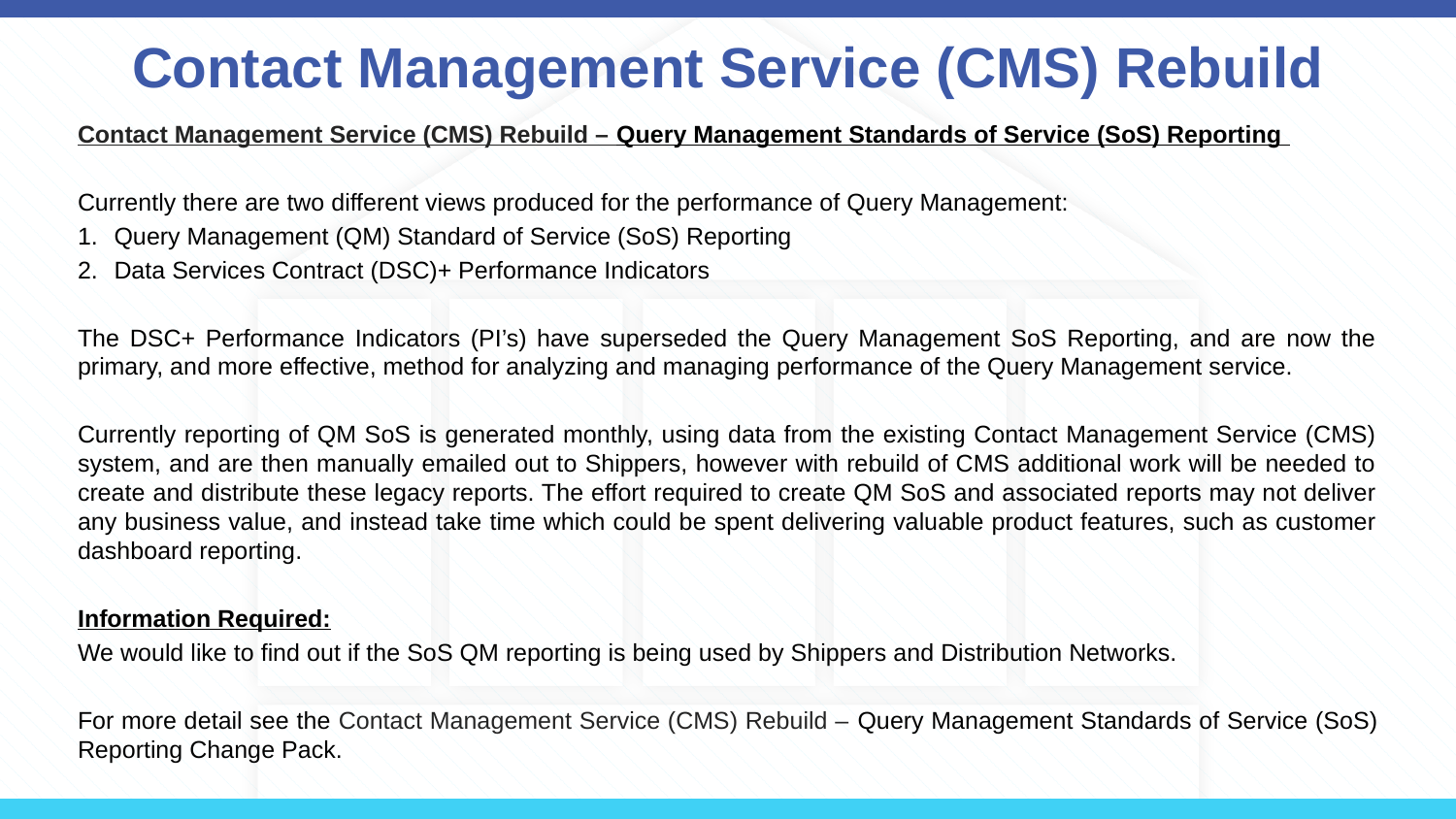

# Contact Management Service (CMS) Rebuild
Contact Management Service (CMS) Rebuild – Query Management Standards of Service (SoS) Reporting

Currently there are two different views produced for the performance of Query Management:
Query Management (QM) Standard of Service (SoS) Reporting
Data Services Contract (DSC)+ Performance Indicators

The DSC+ Performance Indicators (PI’s) have superseded the Query Management SoS Reporting, and are now the primary, and more effective, method for analyzing and managing performance of the Query Management service.

Currently reporting of QM SoS is generated monthly, using data from the existing Contact Management Service (CMS) system, and are then manually emailed out to Shippers, however with rebuild of CMS additional work will be needed to create and distribute these legacy reports. The effort required to create QM SoS and associated reports may not deliver any business value, and instead take time which could be spent delivering valuable product features, such as customer dashboard reporting.

Information Required:
We would like to find out if the SoS QM reporting is being used by Shippers and Distribution Networks.

For more detail see the Contact Management Service (CMS) Rebuild – Query Management Standards of Service (SoS) Reporting Change Pack.